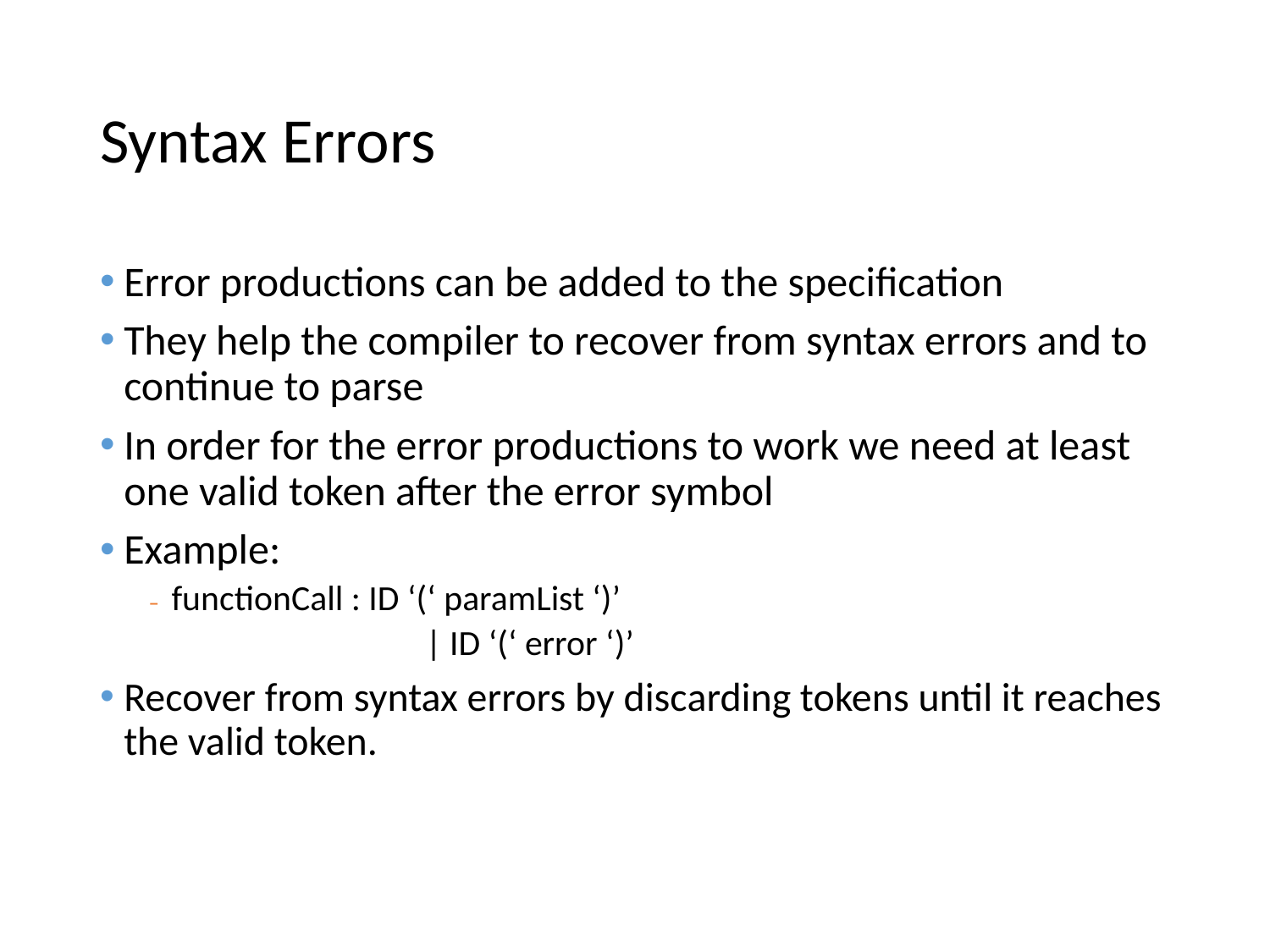

# Syntax Errors
Error productions can be added to the specification
They help the compiler to recover from syntax errors and to continue to parse
In order for the error productions to work we need at least one valid token after the error symbol
Example:
functionCall : ID ‘(‘ paramList ‘)’
			| ID ‘(‘ error ‘)’
Recover from syntax errors by discarding tokens until it reaches the valid token.